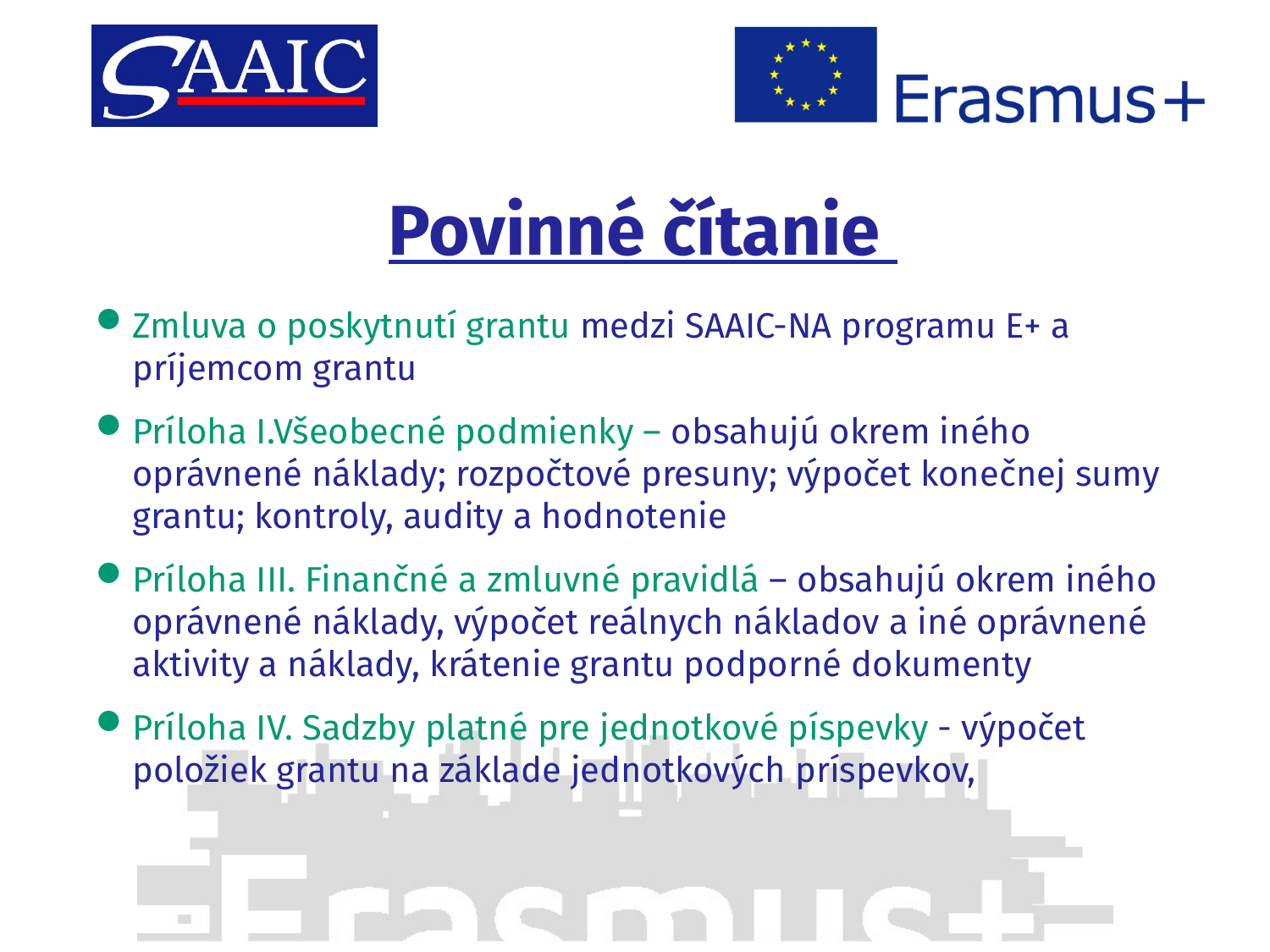

# Povinné čítanie
Zmluva o poskytnutí grantu medzi SAAIC-NA programu E+ a príjemcom grantu
Príloha I.Všeobecné podmienky – obsahujú okrem iného  oprávnené náklady; rozpočtové presuny; výpočet konečnej sumy grantu; kontroly, audity a hodnotenie
Príloha III. Finančné a zmluvné pravidlá – obsahujú okrem iného oprávnené náklady, výpočet reálnych nákladov a iné oprávnené aktivity a náklady, krátenie grantu podporné dokumenty
Príloha IV. Sadzby platné pre jednotkové píspevky - výpočet položiek grantu na základe jednotkových príspevkov,